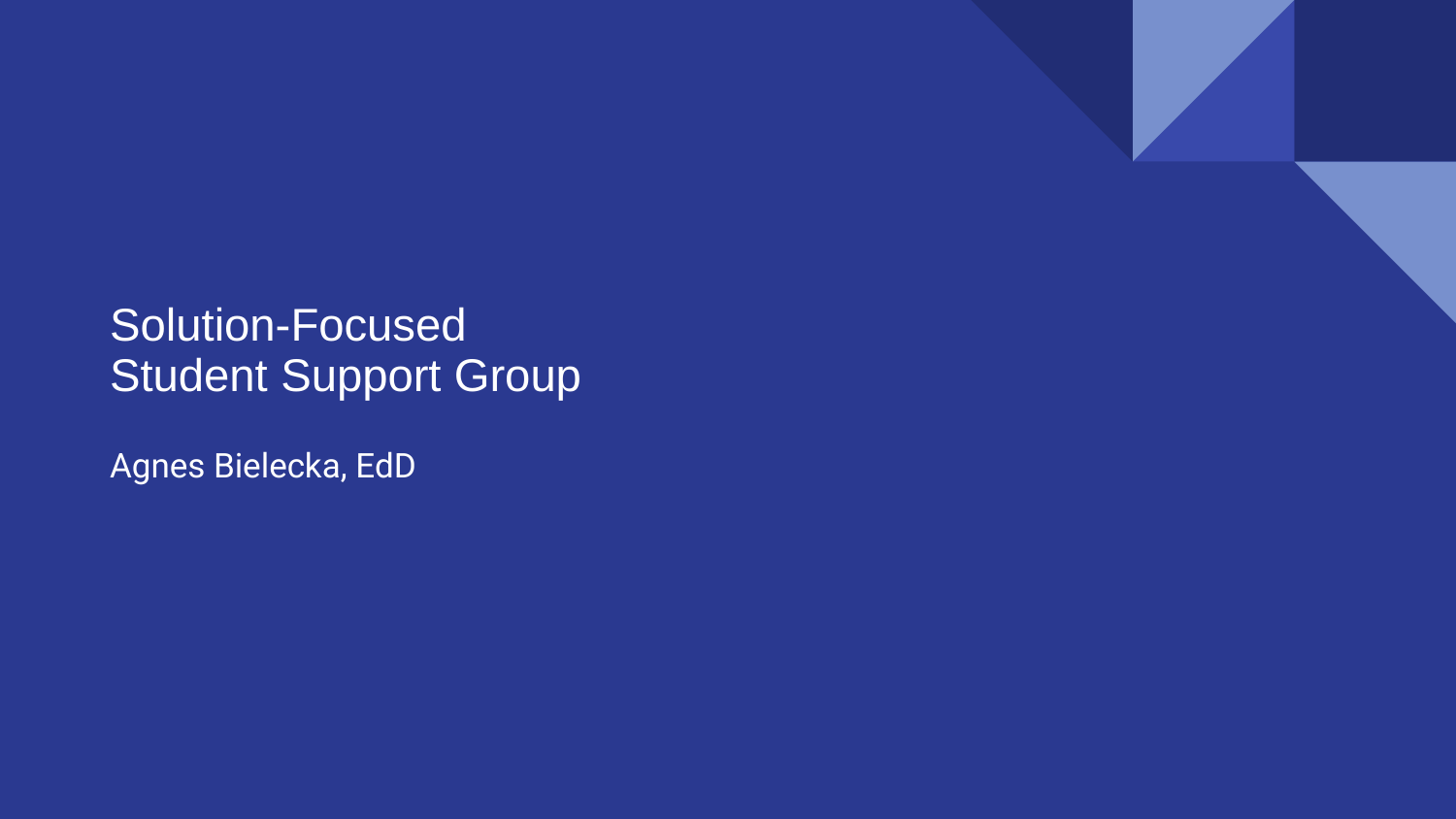

# Solution-Focused
Student Support Group
Agnes Bielecka, EdD